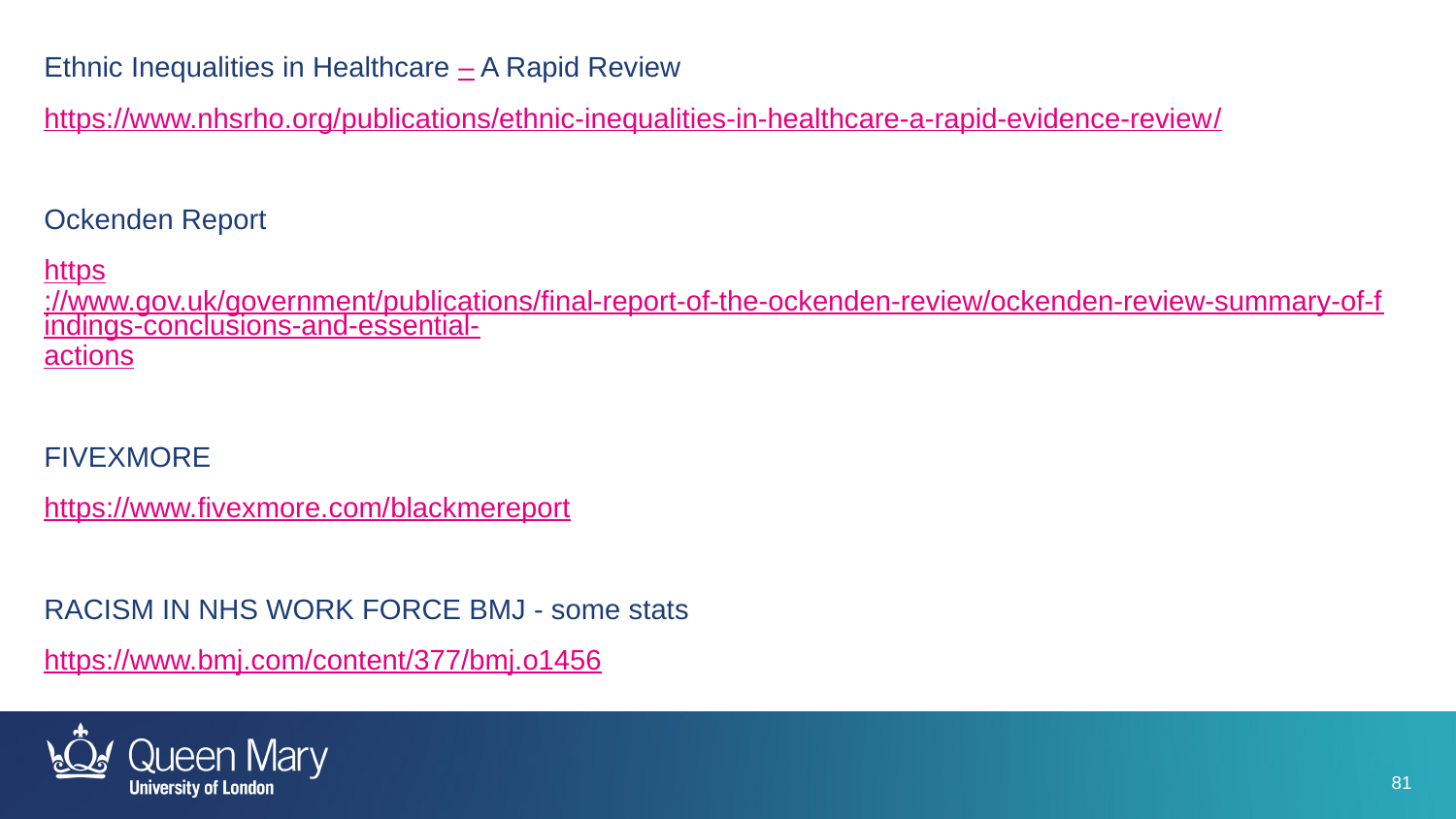

Ethnic Inequalities in Healthcare – A Rapid Review
https://www.nhsrho.org/publications/ethnic-inequalities-in-healthcare-a-rapid-evidence-review/

Ockenden Report
https://www.gov.uk/government/publications/final-report-of-the-ockenden-review/ockenden-review-summary-of-findings-conclusions-and-essential-actions

FIVEXMORE
https://www.fivexmore.com/blackmereport

RACISM IN NHS WORK FORCE BMJ - some stats
https://www.bmj.com/content/377/bmj.o1456